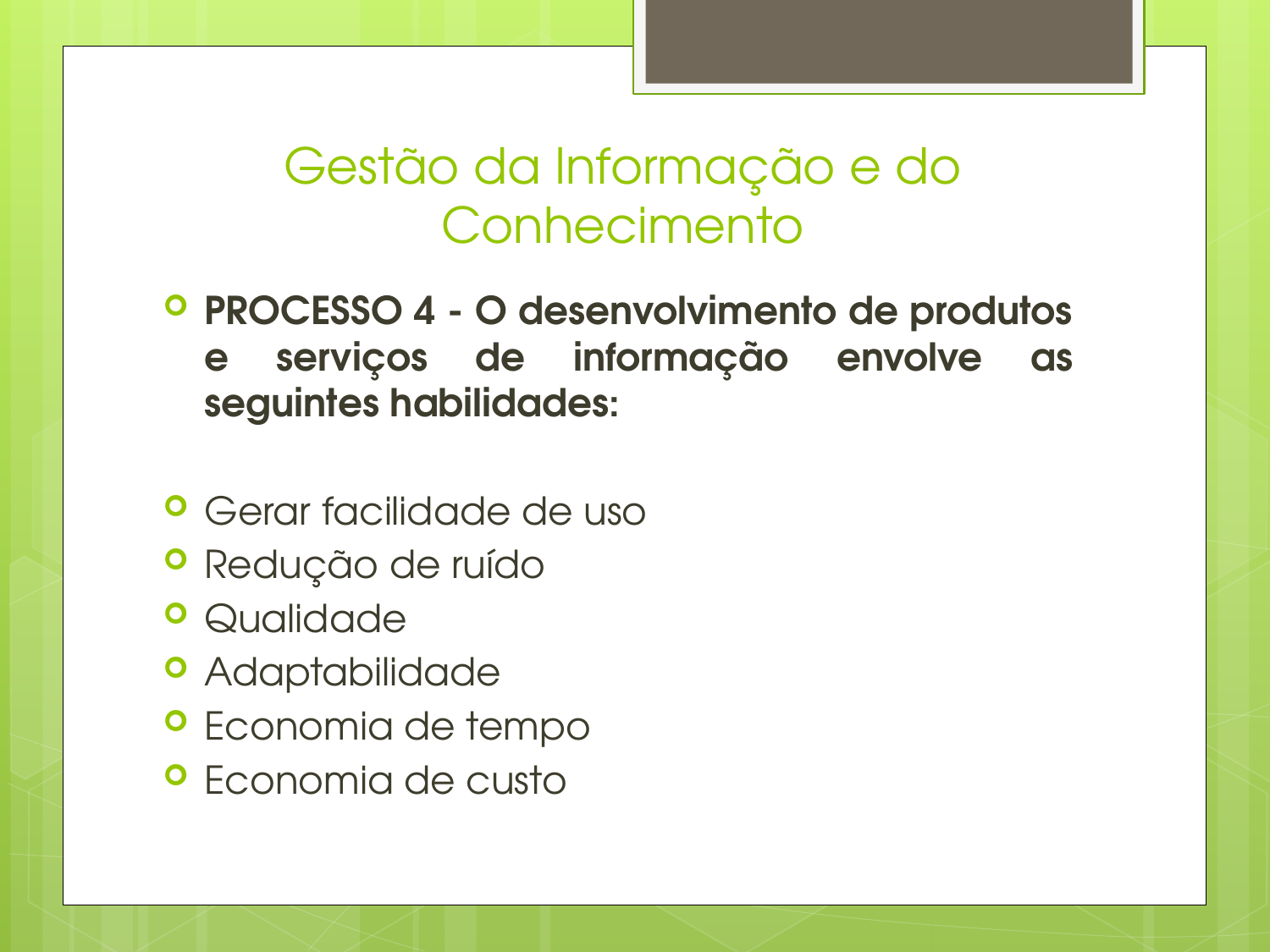

# Gestão da Informação e do Conhecimento

PROCESSO 4 - O desenvolvimento de produtos e serviços de informação envolve as seguintes habilidades:

Gerar facilidade de uso
Redução de ruído
Qualidade
Adaptabilidade
Economia de tempo
Economia de custo